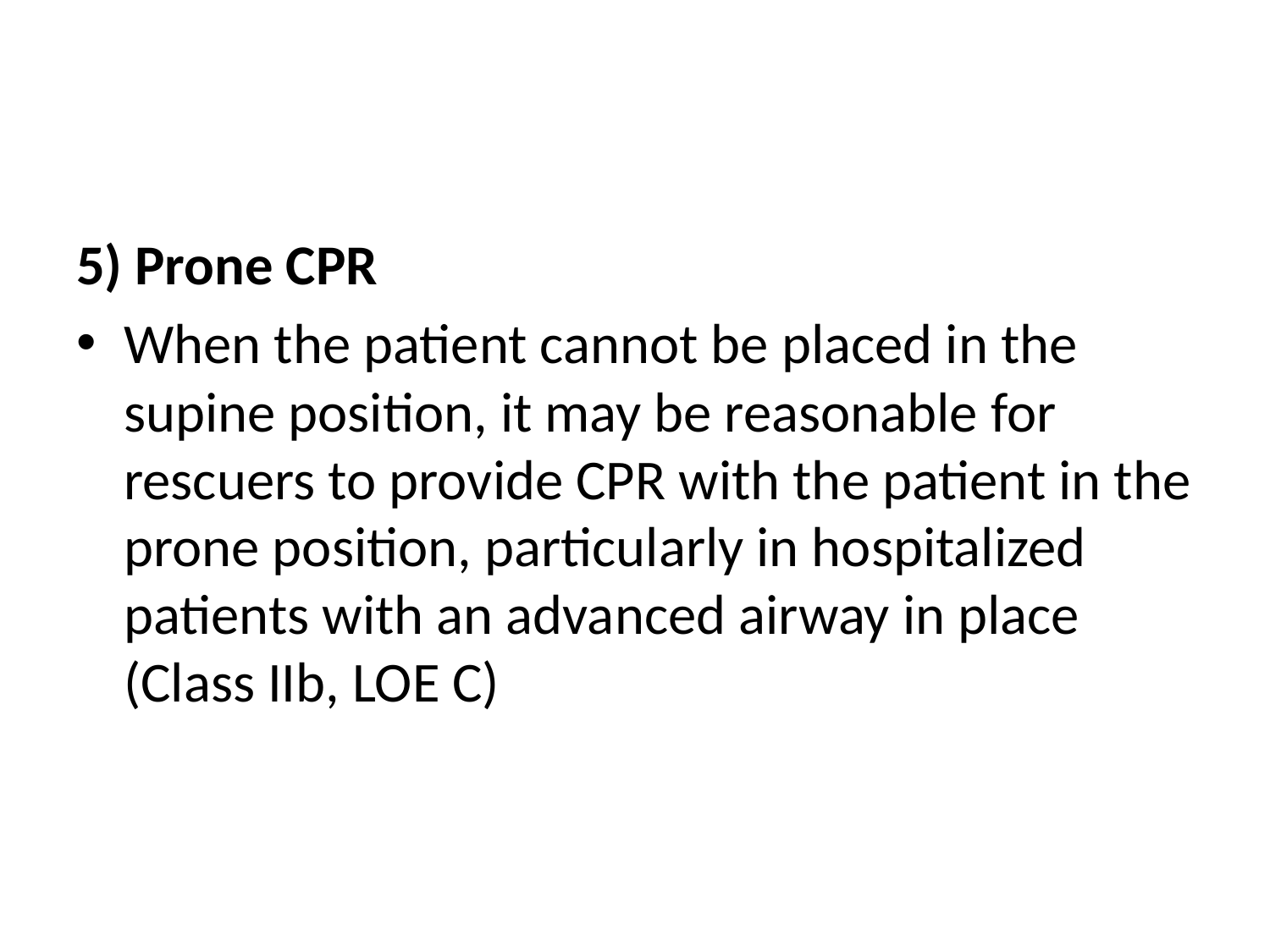

#
5) Prone CPR
When the patient cannot be placed in the supine position, it may be reasonable for rescuers to provide CPR with the patient in the prone position, particularly in hospitalized patients with an advanced airway in place (Class IIb, LOE C)